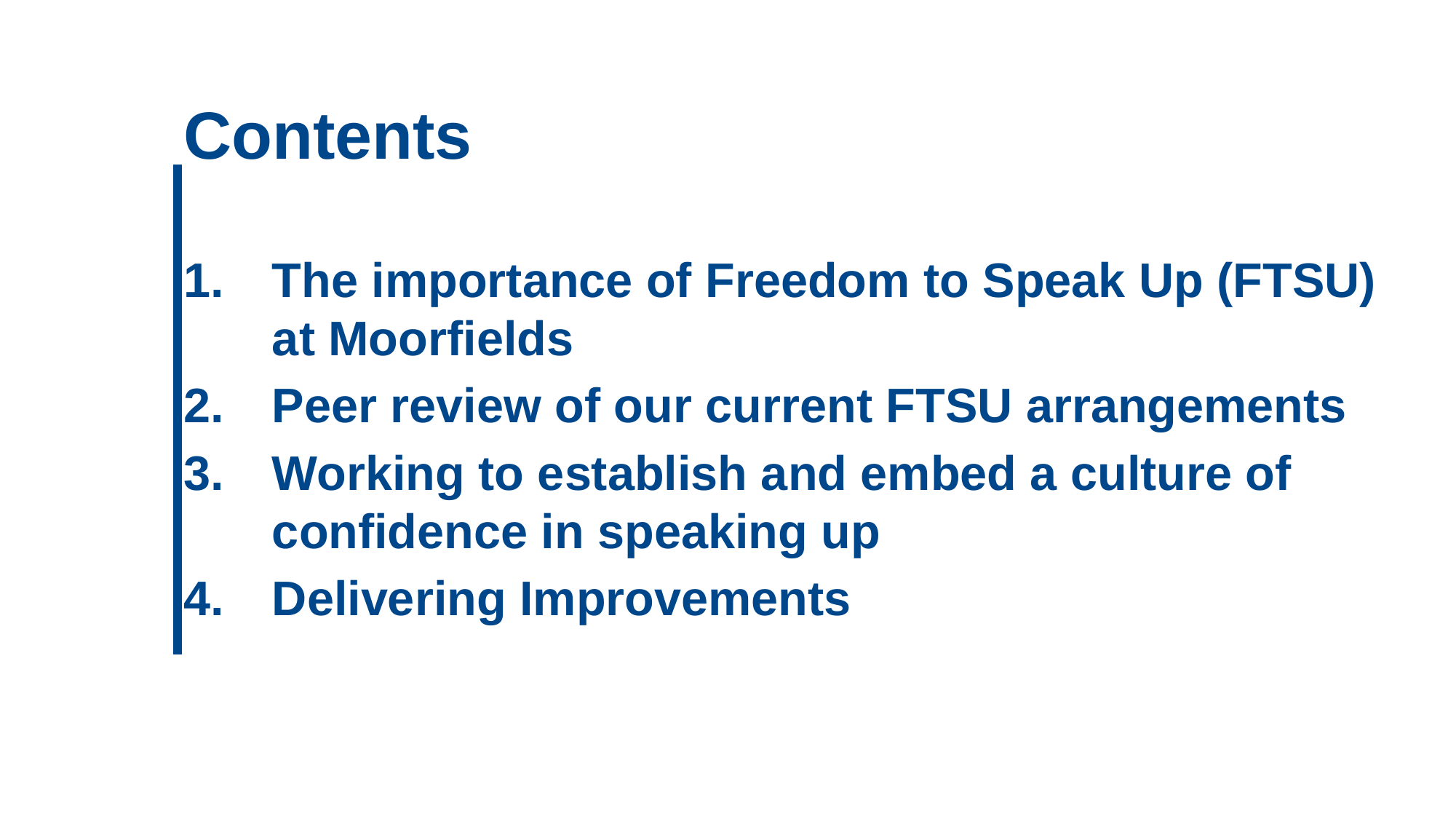

Contents

The importance of Freedom to Speak Up (FTSU) at Moorfields
Peer review of our current FTSU arrangements
Working to establish and embed a culture of confidence in speaking up
Delivering Improvements